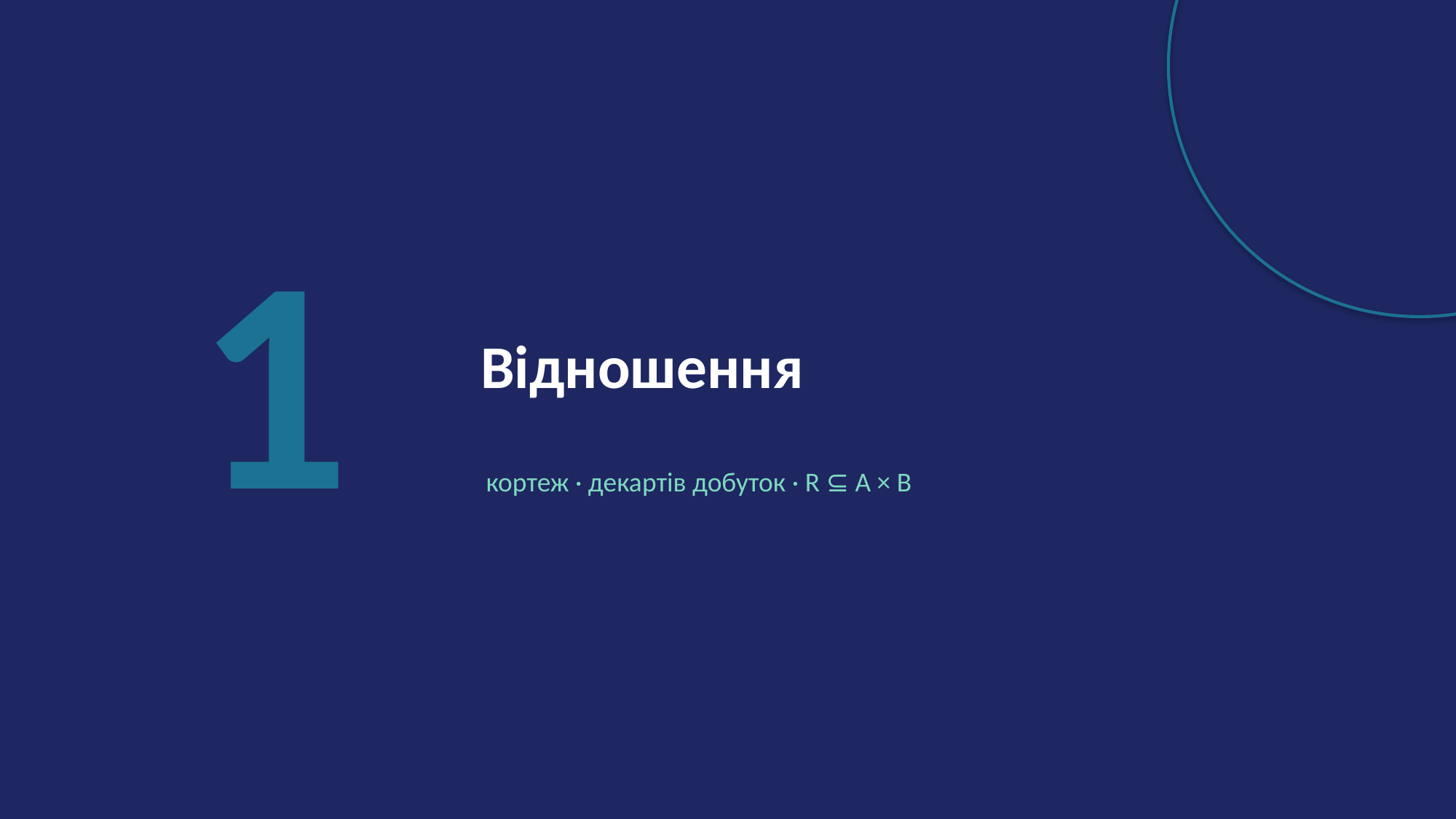

1
Відношення
кортеж · декартів добуток · R ⊆ A × B